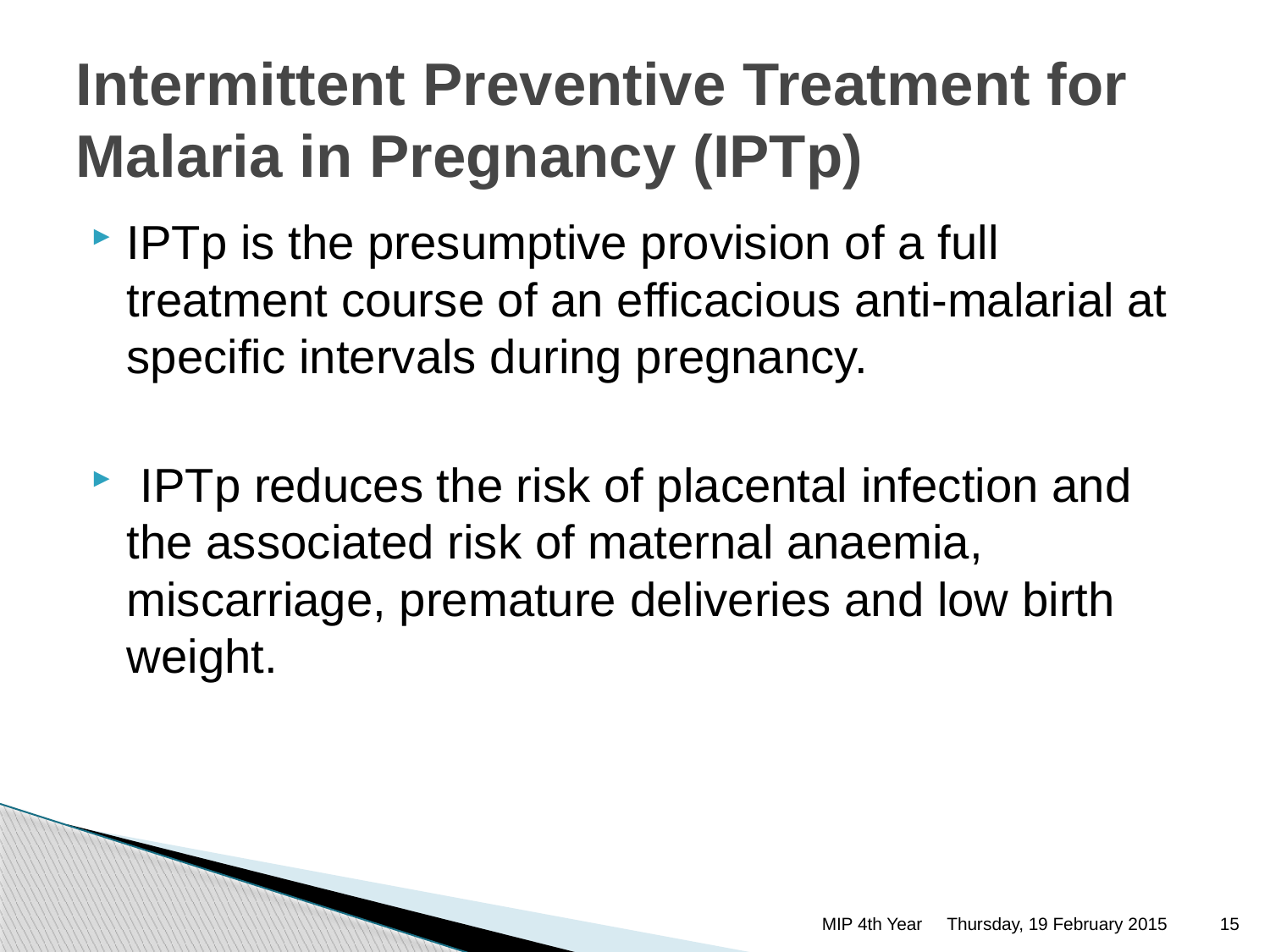

# Intermittent Preventive Treatment for Malaria in Pregnancy (IPTp)
IPTp is the presumptive provision of a full treatment course of an efficacious anti-malarial at specific intervals during pregnancy.

 IPTp reduces the risk of placental infection and the associated risk of maternal anaemia, miscarriage, premature deliveries and low birth weight.

MIP 4th Year
Thursday, 19 February 2015
15